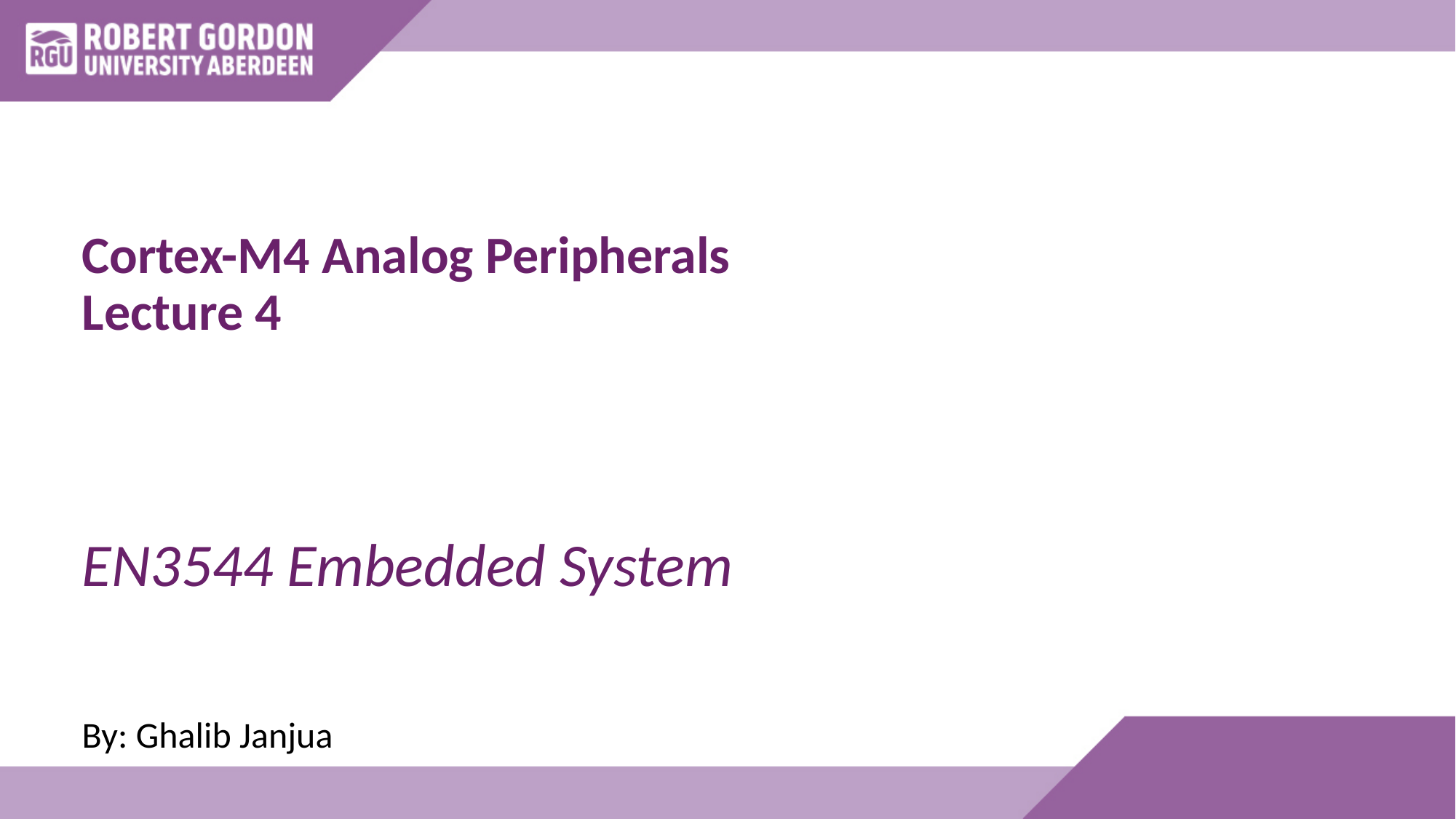

# Cortex-M4 Analog Peripherals Lecture 4

EN3544 Embedded System
By: Ghalib Janjua